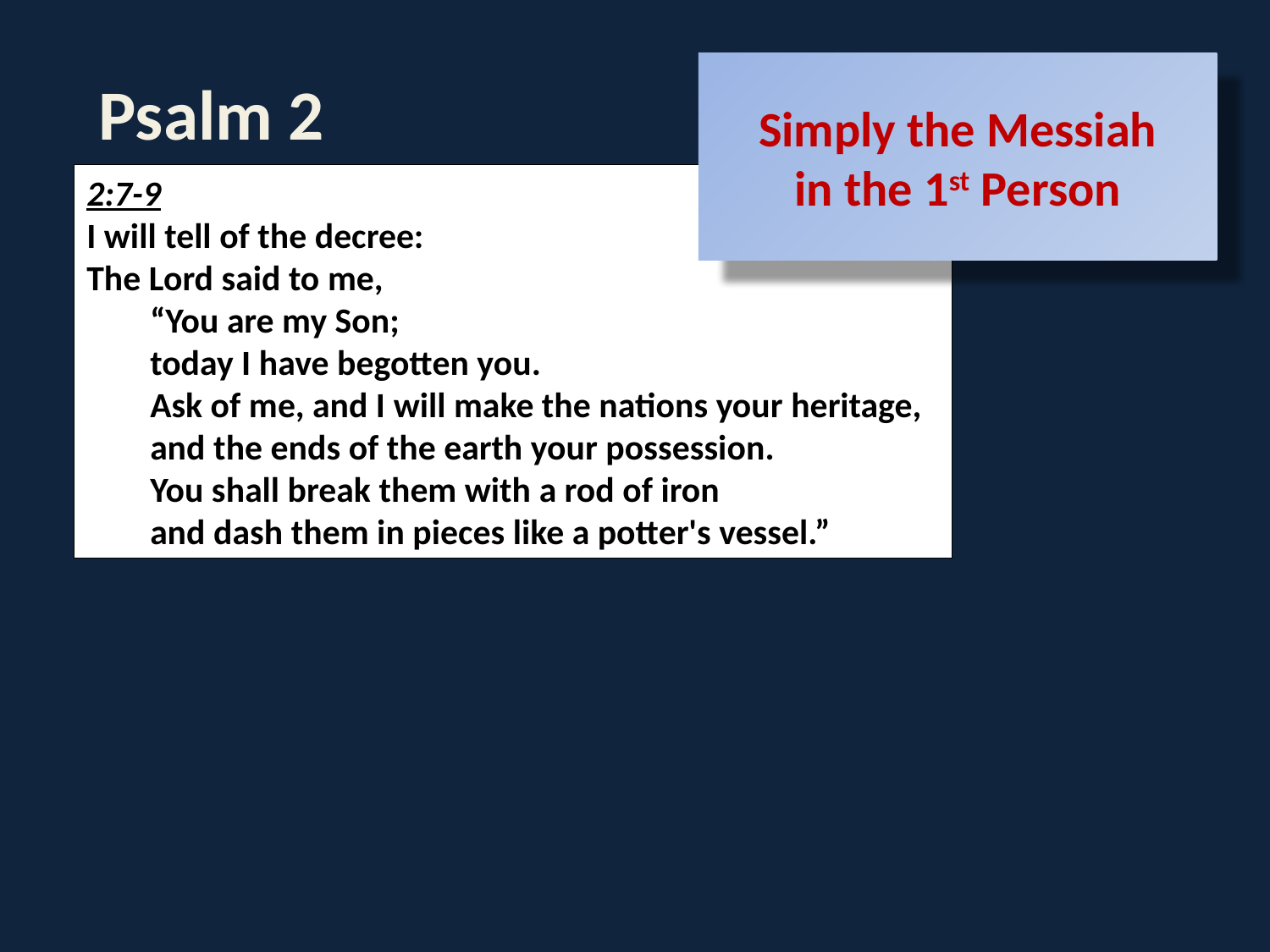

Simply the Messiah
in the 1st Person

Psalm 2
2:7-9
I will tell of the decree:
The Lord said to me,
“You are my Son;
today I have begotten you.
Ask of me, and I will make the nations your heritage,
and the ends of the earth your possession.
You shall break them with a rod of iron
and dash them in pieces like a potter's vessel.”